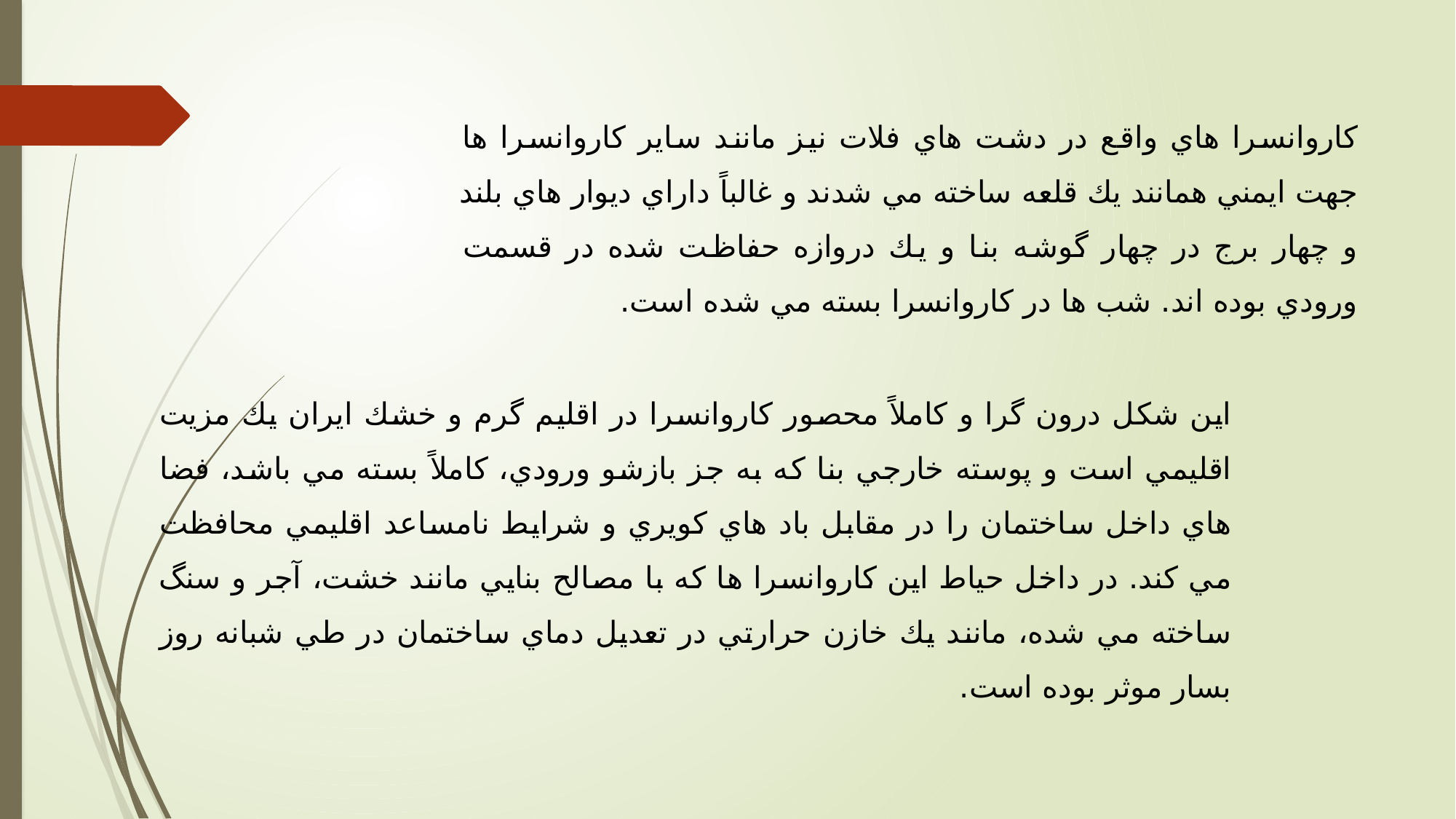

كاروانسرا هاي واقع در دشت هاي فلات نيز مانند ساير كاروانسرا ها جهت ايمني همانند يك قلعه ساخته مي شدند و غالباً داراي ديوار هاي بلند و چهار برج در چهار گوشه بنا و يك دروازه حفاظت شده در قسمت ورودي بوده اند. شب ها در كاروانسرا بسته مي شده است.
اين شكل درون گرا و كاملاً محصور كاروانسرا در اقليم گرم و خشك ايران يك مزيت اقليمي است و پوسته خارجي بنا كه به جز بازشو ورودي، كاملاً بسته مي باشد، فضا هاي داخل ساختمان را در مقابل باد هاي كويري و شرايط نامساعد اقليمي محافظت مي كند. در داخل حياط اين كاروانسرا ها كه با مصالح بنايي مانند خشت، آجر و سنگ ساخته مي شده، مانند يك خازن حرارتي در تعديل دماي ساختمان در طي شبانه روز بسار موثر بوده است.